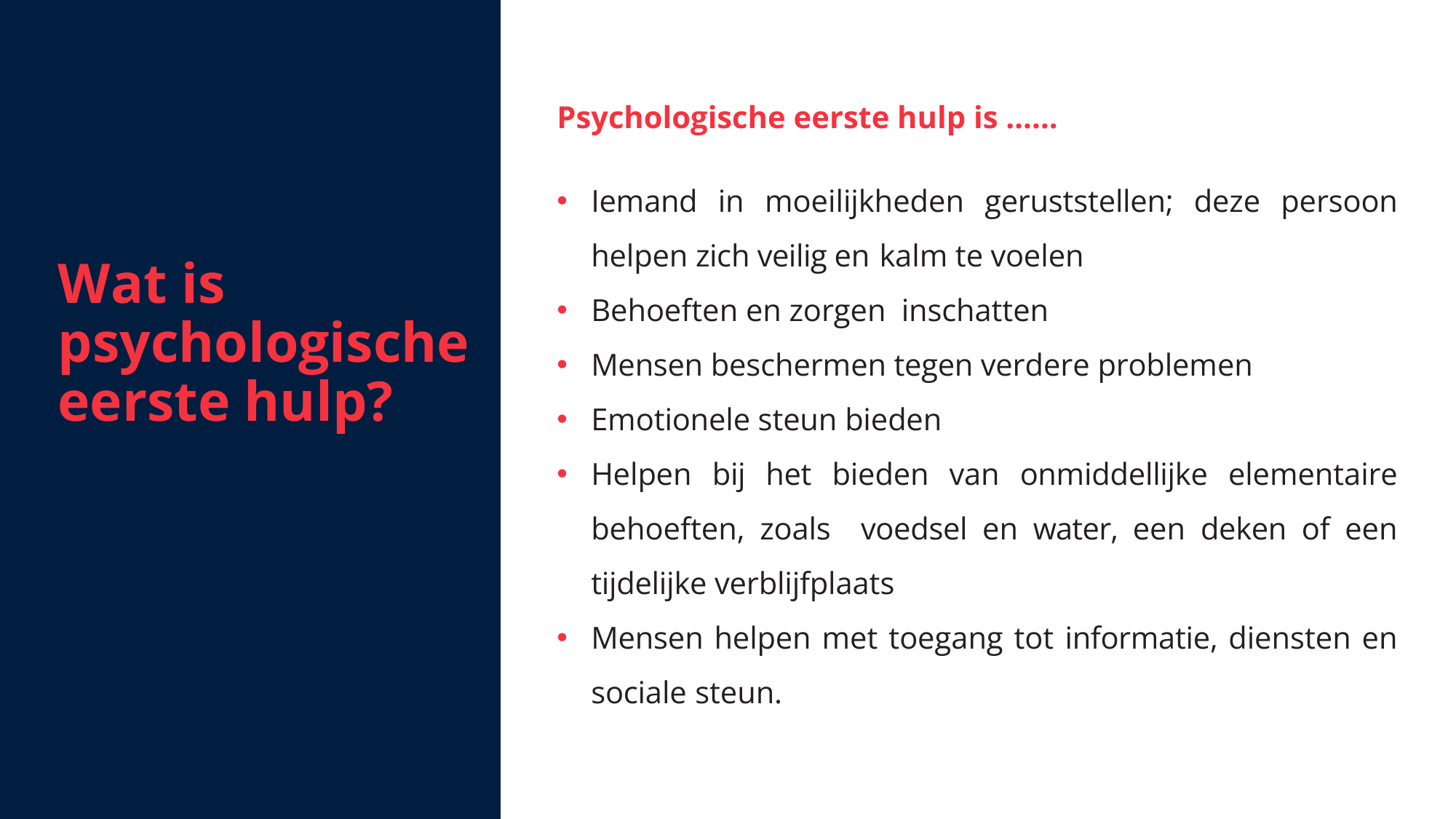

Wat is psychologische eerste hulp?
Psychologische eerste hulp is ……

Iemand in moeilijkheden geruststellen; deze persoon helpen zich veilig en kalm te voelen
Behoeften en zorgen  inschatten
Mensen beschermen tegen verdere problemen
Emotionele steun bieden
Helpen bij het bieden van onmiddellijke elementaire behoeften, zoals  voedsel en water, een deken of een tijdelijke verblijfplaats
Mensen helpen met toegang tot informatie, diensten en sociale steun.